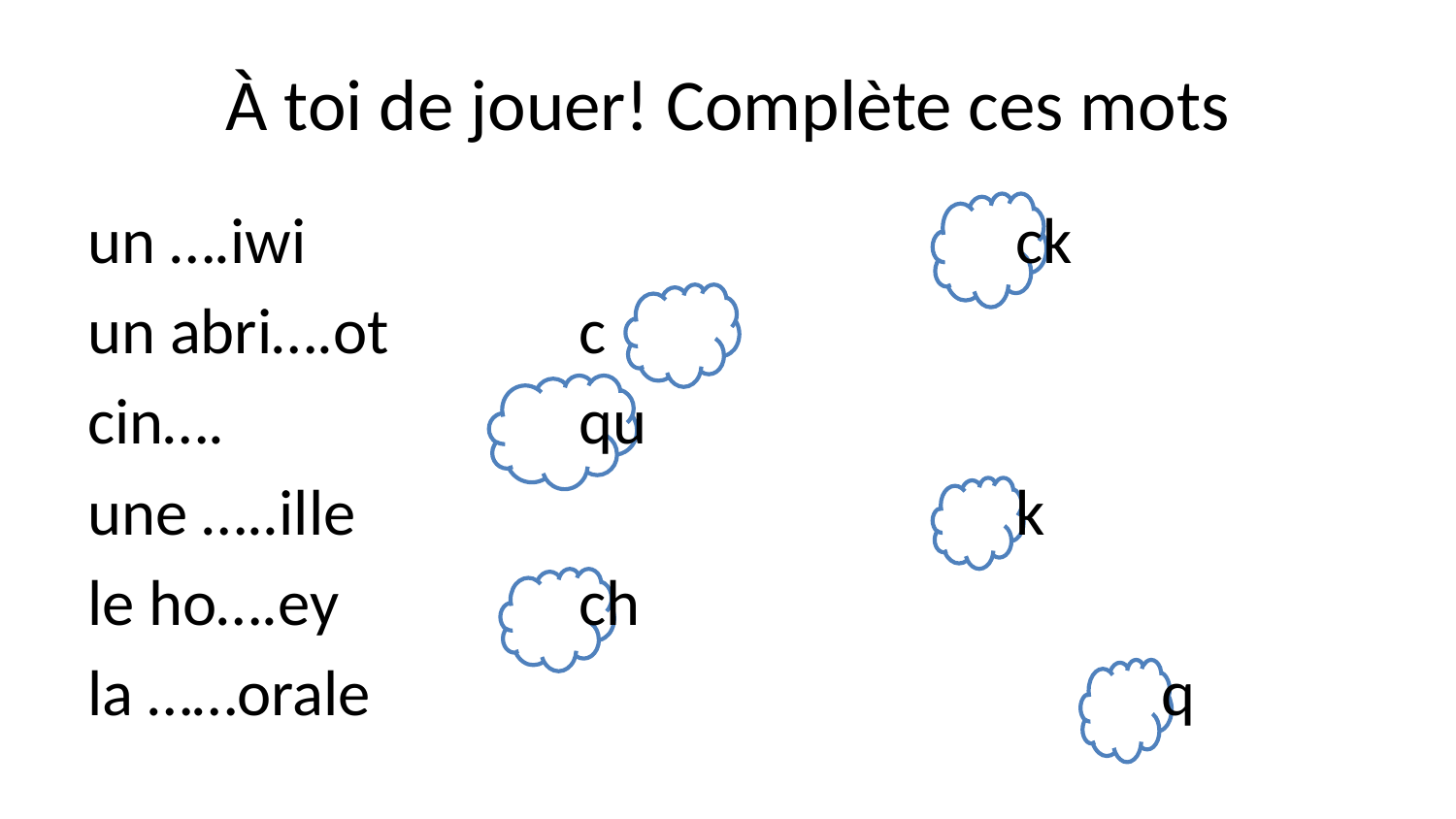

# À toi de jouer! Complète ces mots
un ….iwi					ck
un abri….ot		c
cin….			qu
une …..ille					k
le ho….ey		ch
la ……orale						q